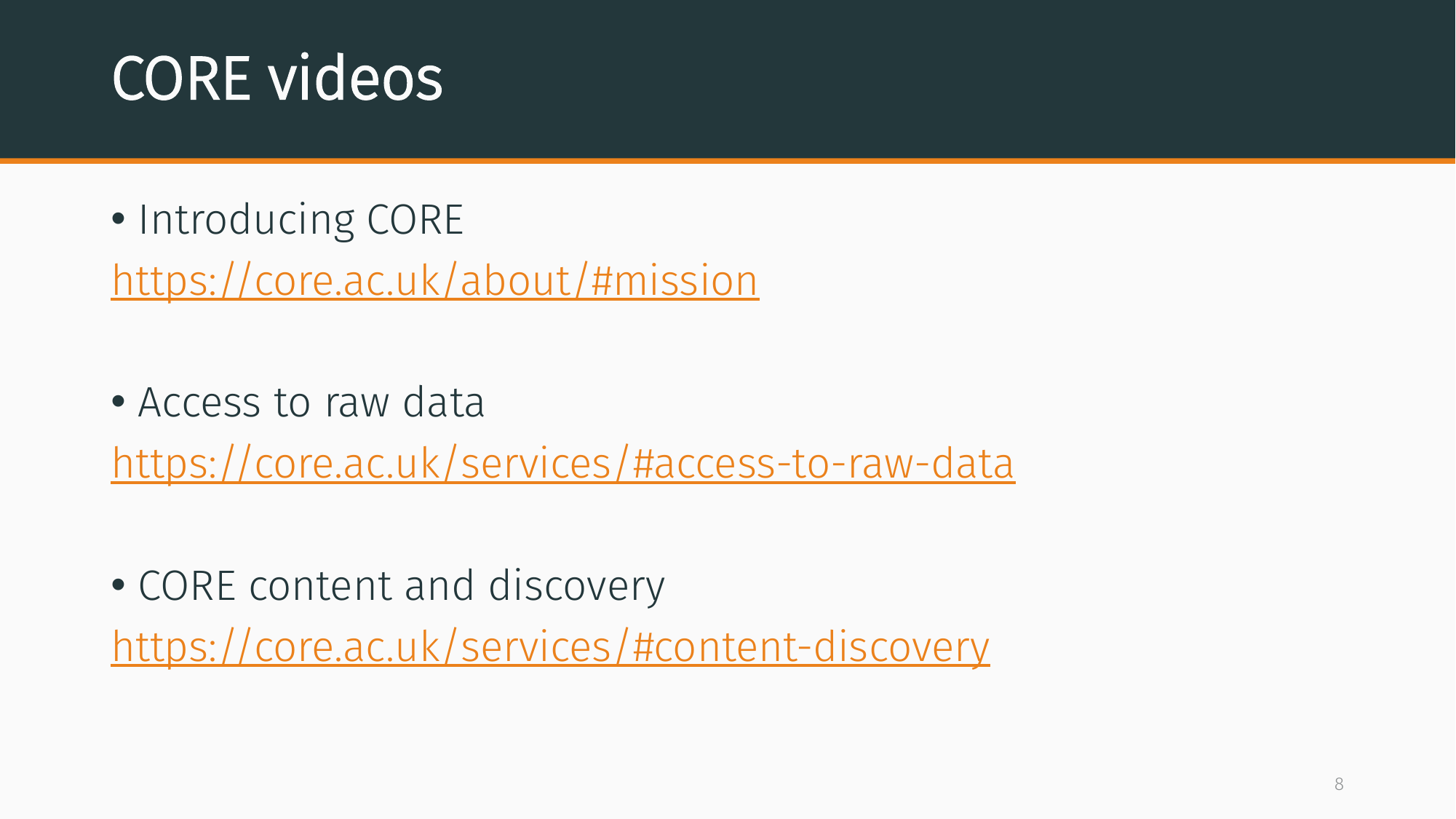

# CORE videos
Introducing CORE
https://core.ac.uk/about/#mission

Access to raw data
https://core.ac.uk/services/#access-to-raw-data

CORE content and discovery
https://core.ac.uk/services/#content-discovery

8